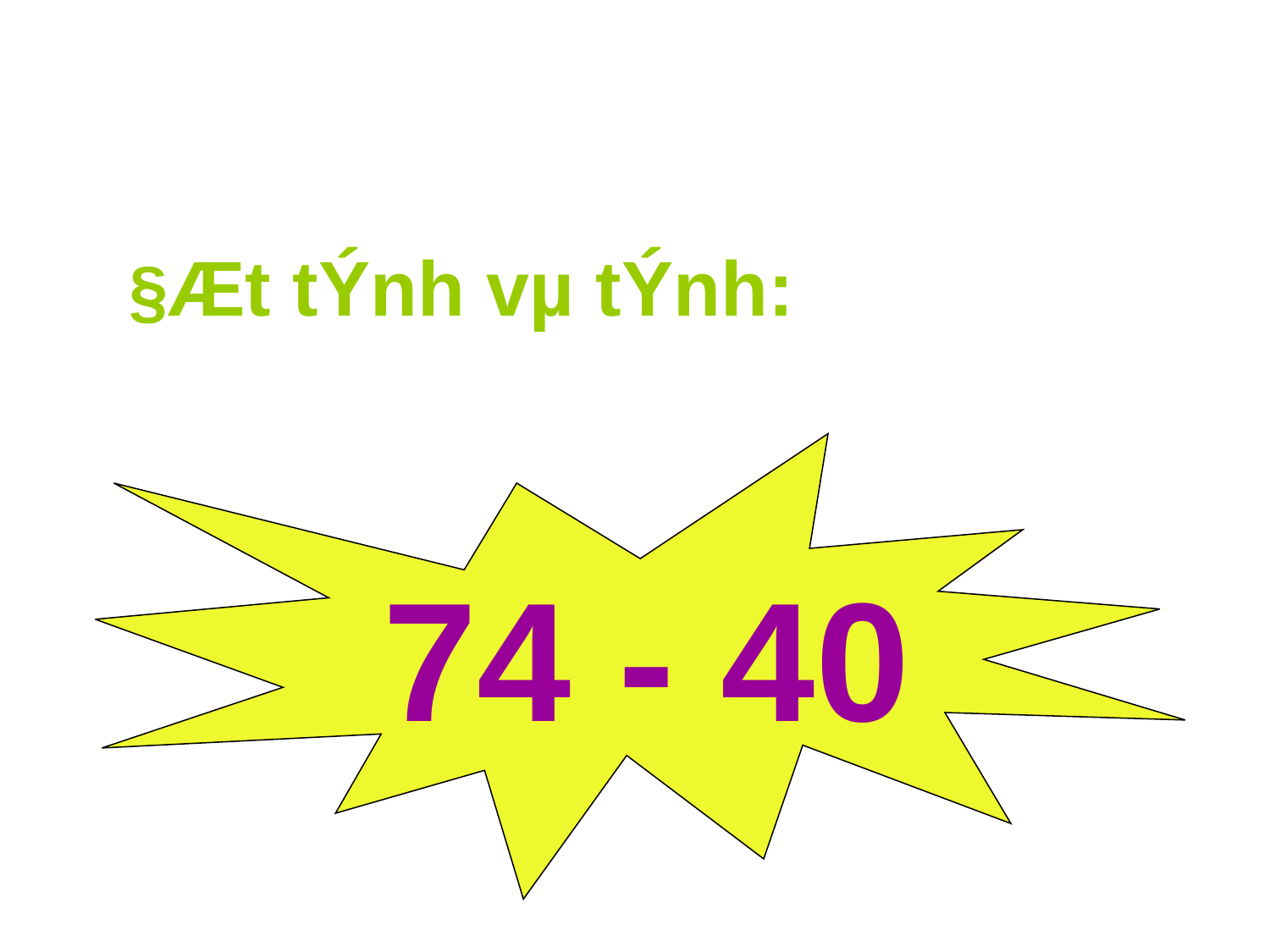

§Æt tÝnh vµ tÝnh:

74 - 40